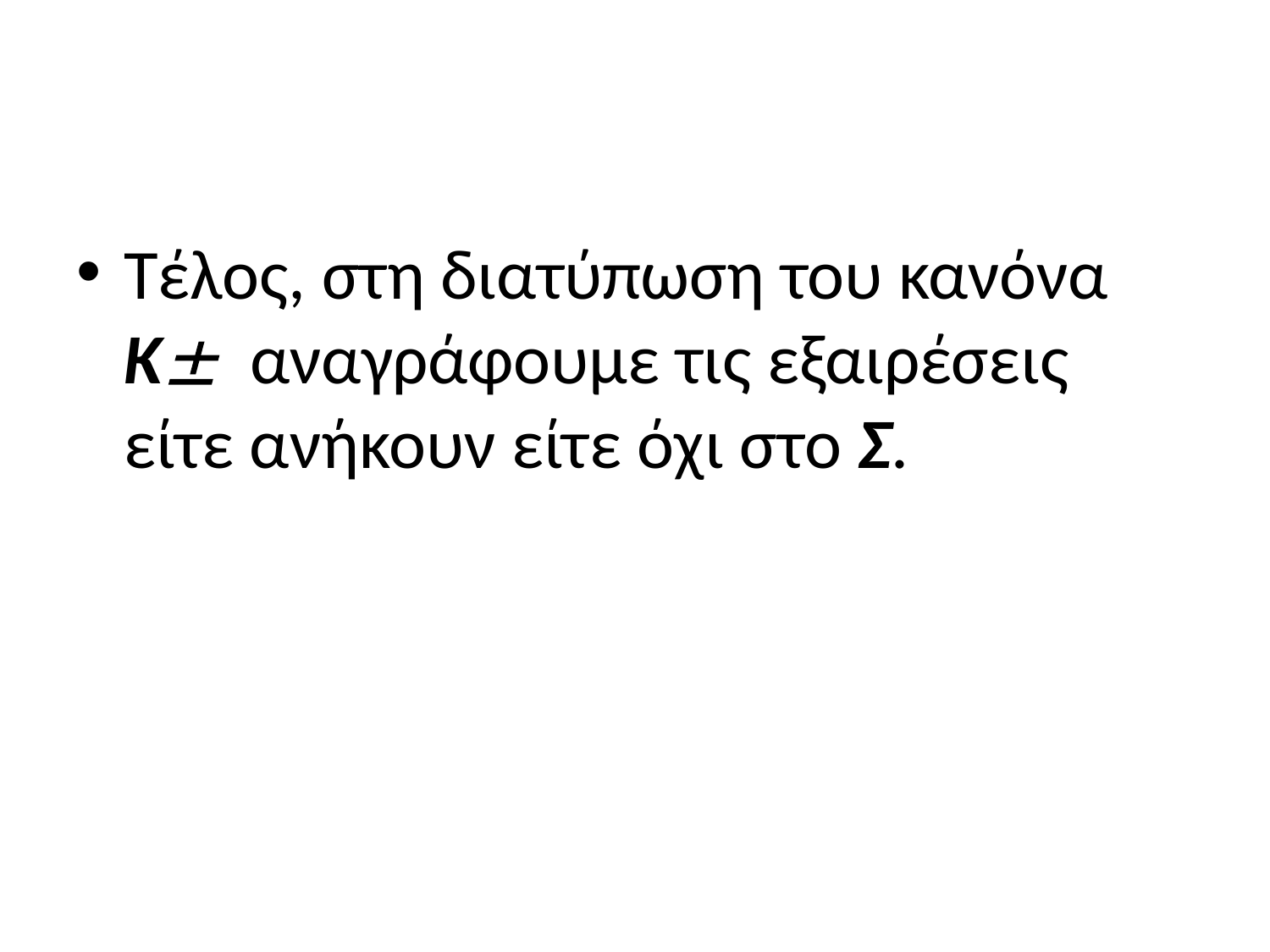

#
Τέλος, στη διατύπωση του κανόνα  Κ±  αναγράφουμε τις εξαιρέσεις είτε ανήκουν είτε όχι στο Σ.